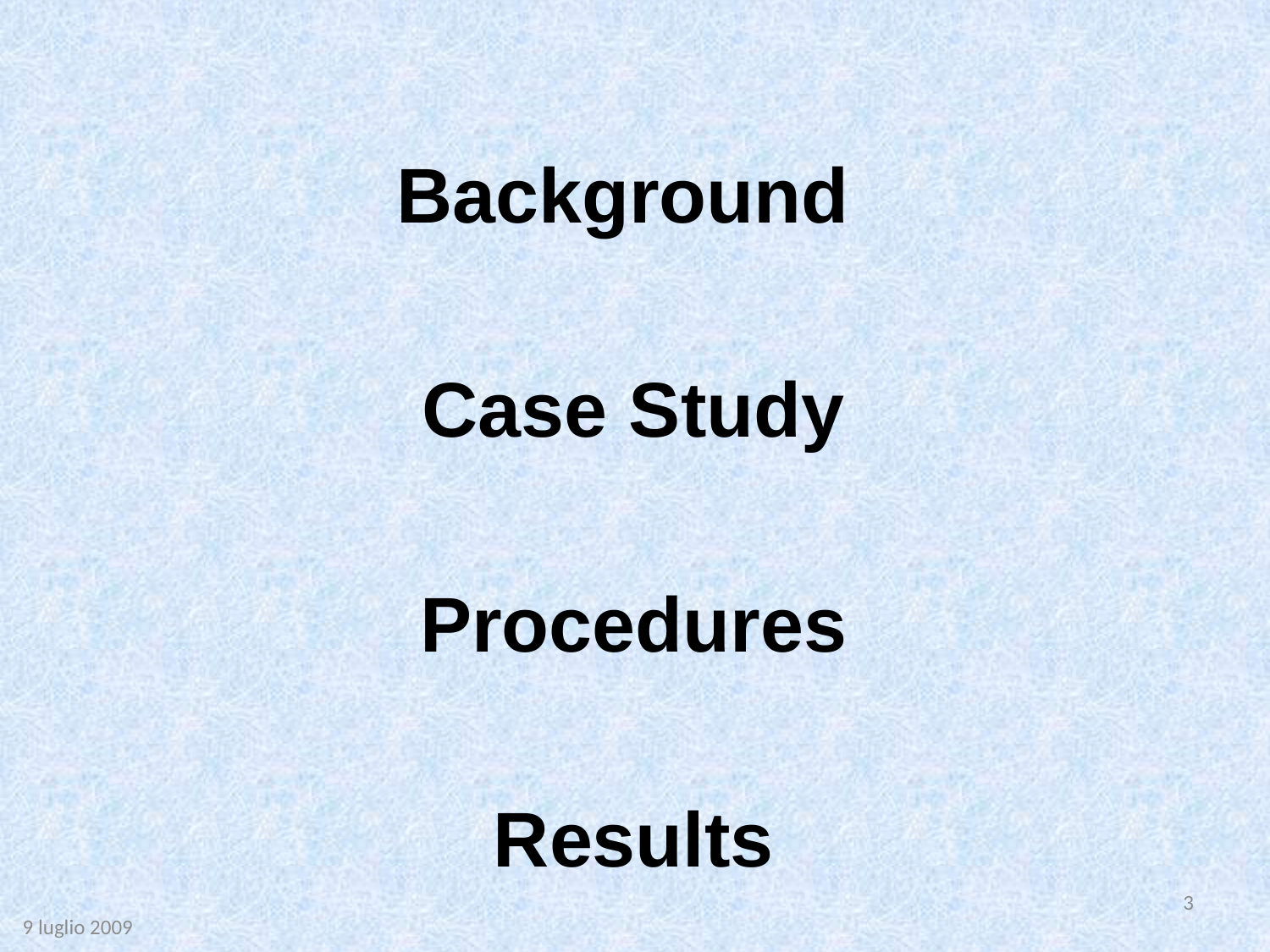

Background
Case Study
Procedures
Results
3
9 luglio 2009